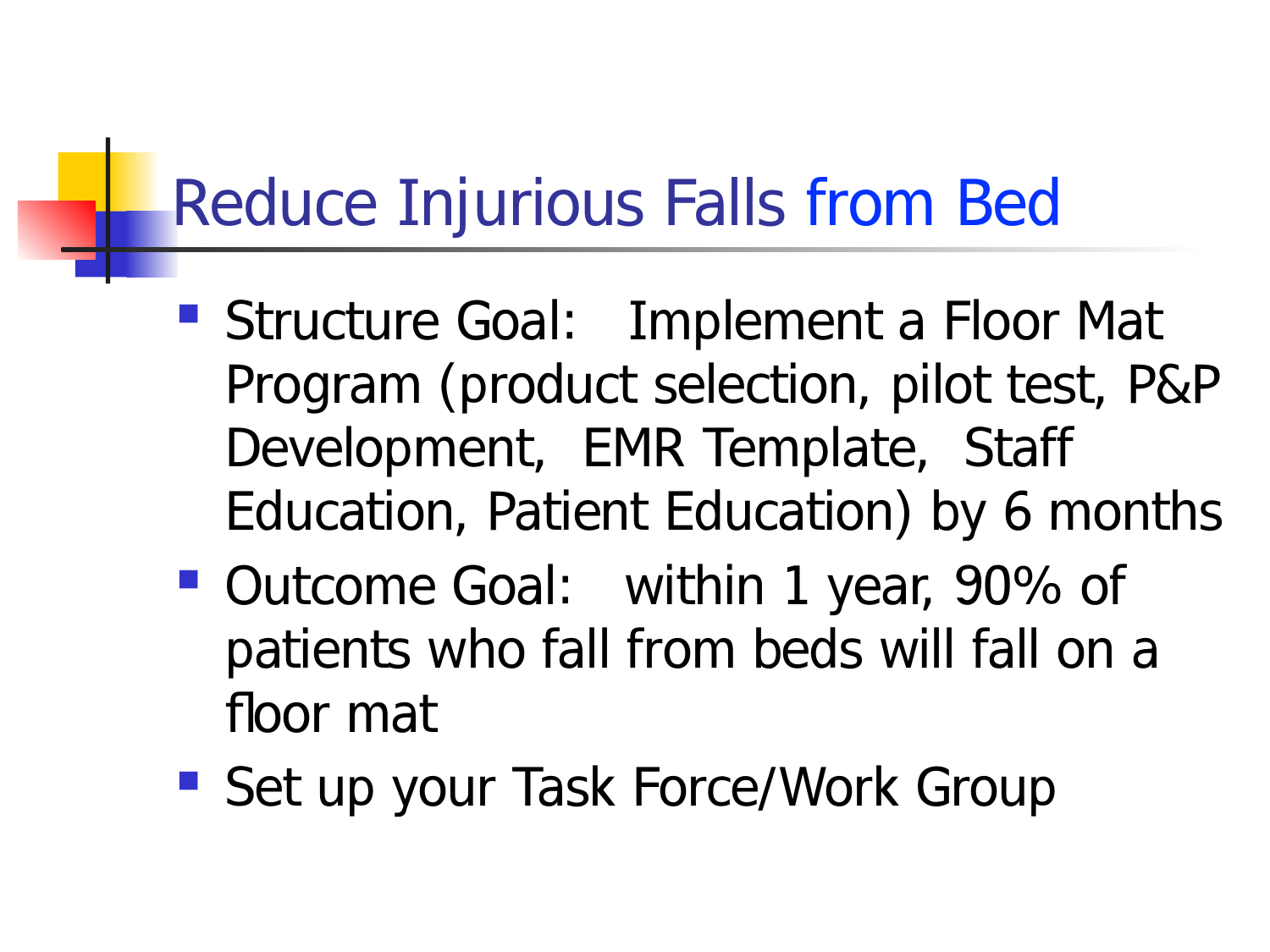

# Reduce Injurious Falls from Bed
Structure Goal:   Implement a Floor Mat Program (product selection, pilot test, P&P Development,  EMR Template,  Staff Education, Patient Education) by 6 months
Outcome Goal:   within 1 year, 90% of patients who fall from beds will fall on a floor mat
Set up your Task Force/Work Group